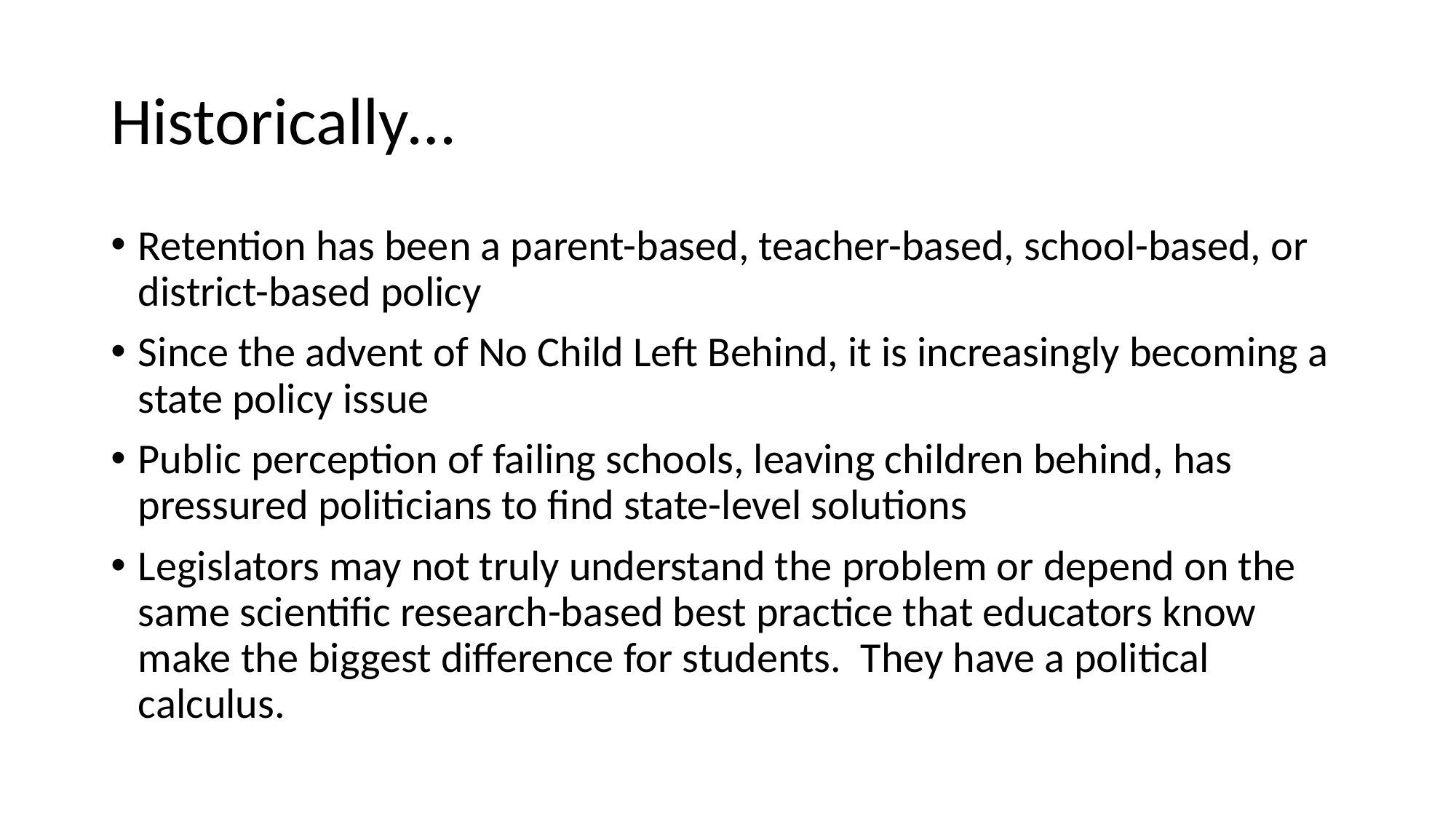

# Historically…
Retention has been a parent-based, teacher-based, school-based, or district-based policy
Since the advent of No Child Left Behind, it is increasingly becoming a state policy issue
Public perception of failing schools, leaving children behind, has pressured politicians to find state-level solutions
Legislators may not truly understand the problem or depend on the same scientific research-based best practice that educators know make the biggest difference for students.  They have a political calculus.